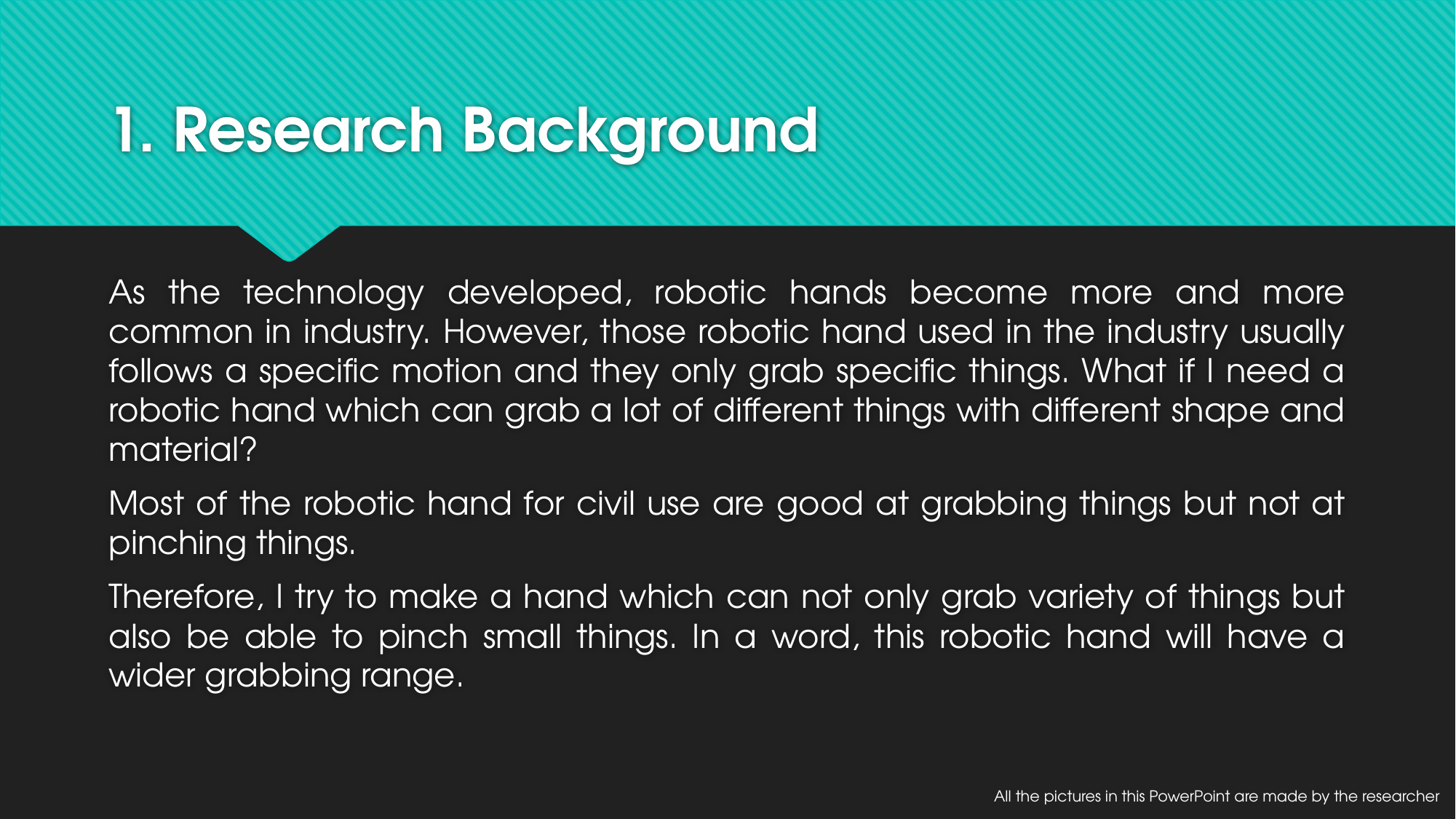

# 1. Research Background
As the technology developed, robotic hands become more and more common in industry. However, those robotic hand used in the industry usually follows a specific motion and they only grab specific things. What if I need a robotic hand which can grab a lot of different things with different shape and material?
Most of the robotic hand for civil use are good at grabbing things but not at pinching things.
Therefore, I try to make a hand which can not only grab variety of things but also be able to pinch small things. In a word, this robotic hand will have a wider grabbing range.
All the pictures in this PowerPoint are made by the researcher